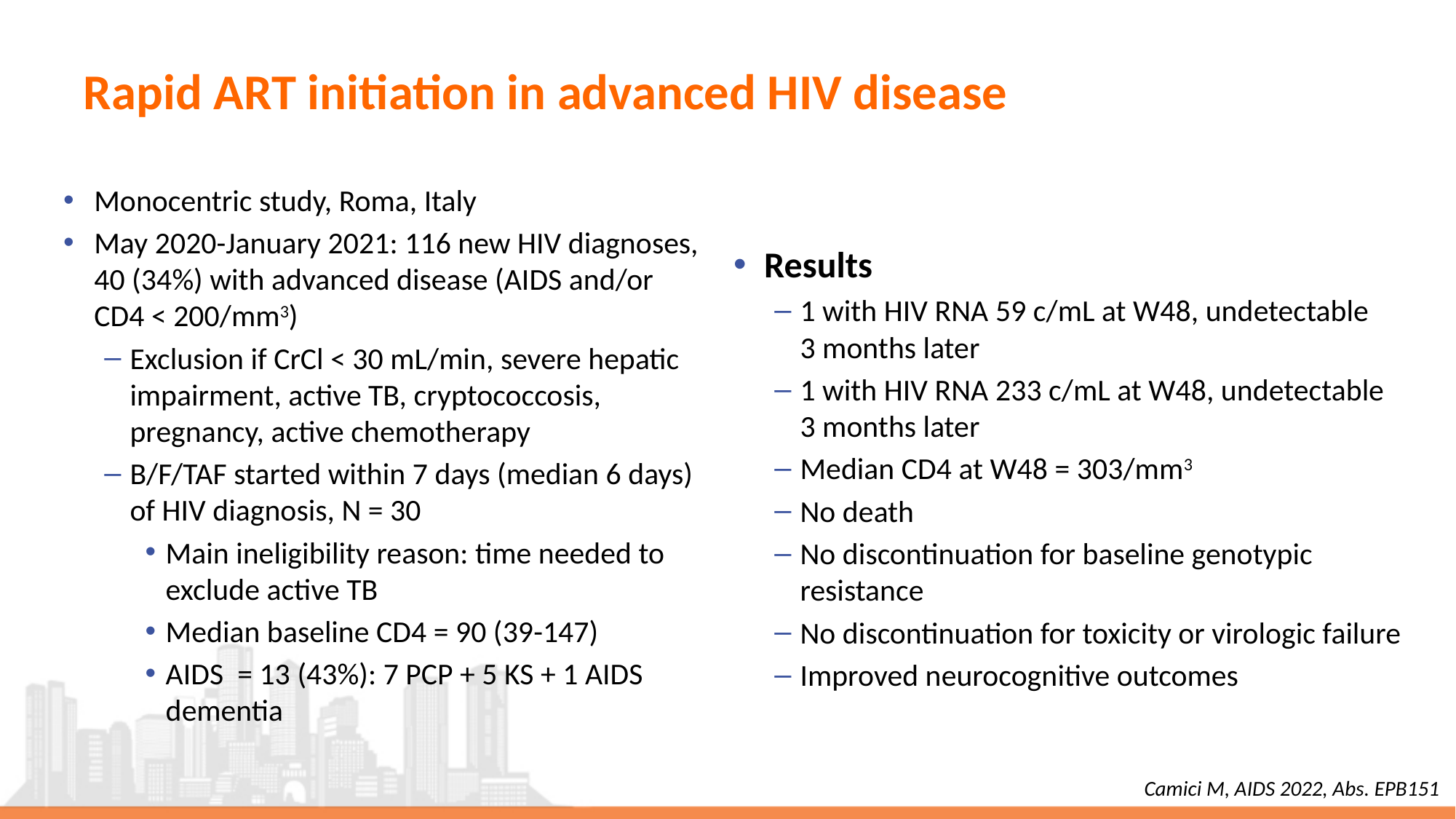

# Rapid ART initiation in advanced HIV disease
Monocentric study, Roma, Italy
May 2020-January 2021: 116 new HIV diagnoses, 40 (34%) with advanced disease (AIDS and/or CD4 < 200/mm3)
Exclusion if CrCl < 30 mL/min, severe hepatic impairment, active TB, cryptococcosis, pregnancy, active chemotherapy
B/F/TAF started within 7 days (median 6 days) of HIV diagnosis, N = 30
Main ineligibility reason: time needed to exclude active TB
Median baseline CD4 = 90 (39-147)
AIDS  = 13 (43%): 7 PCP + 5 KS + 1 AIDS dementia
Results
1 with HIV RNA 59 c/mL at W48, undetectable
3 months later
1 with HIV RNA 233 c/mL at W48, undetectable
3 months later
Median CD4 at W48 = 303/mm3
No death
No discontinuation for baseline genotypic resistance
No discontinuation for toxicity or virologic failure
Improved neurocognitive outcomes

Camici M, AIDS 2022, Abs. EPB151